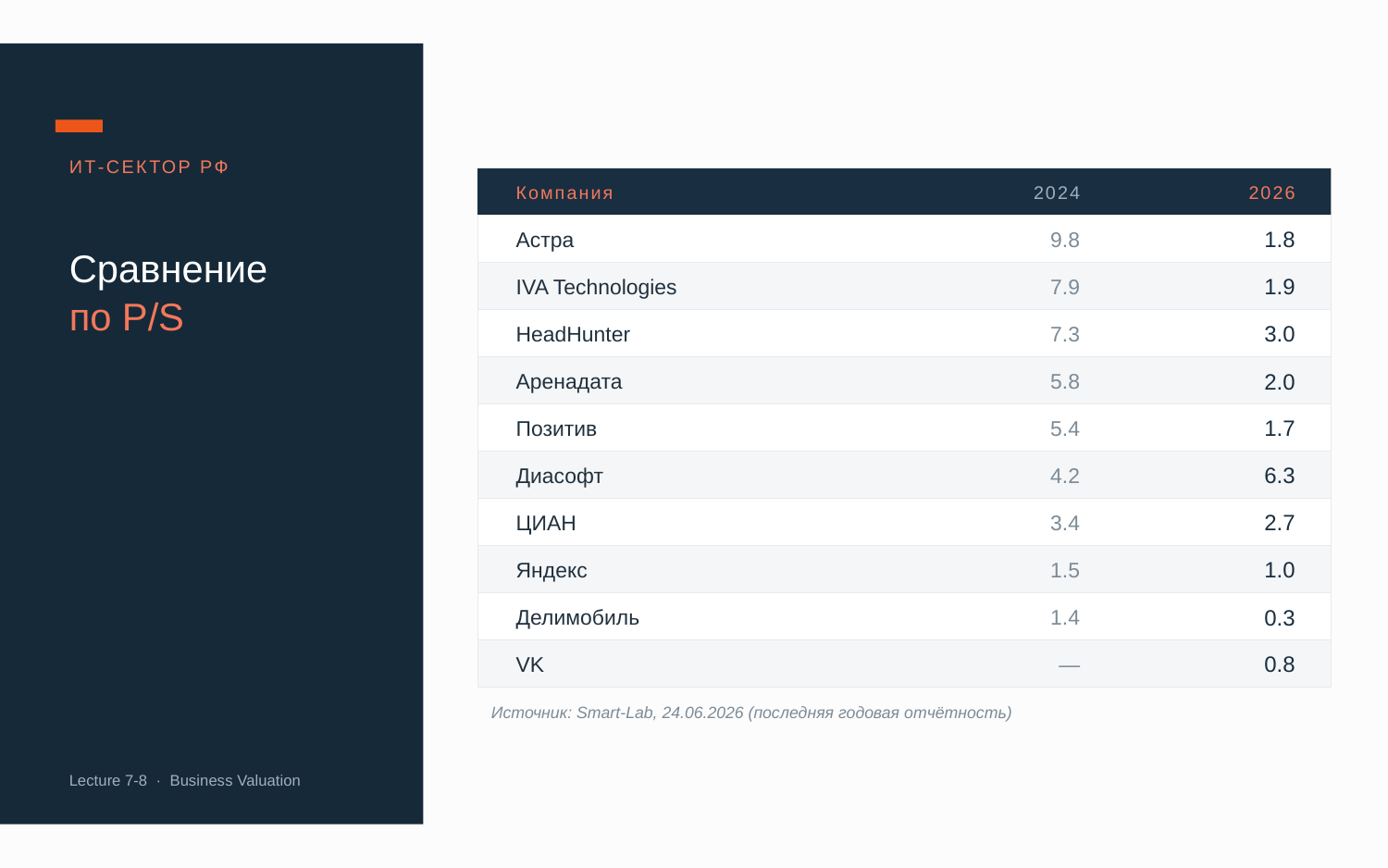

ИТ-СЕКТОР РФ

Компания
2024
2026

Астра
9.8
1.8
Сравнение
по P/S

IVA Technologies
7.9
1.9

HeadHunter
7.3
3.0

Аренадата
5.8
2.0

Позитив
5.4
1.7

Диасофт
4.2
6.3

ЦИАН
3.4
2.7

Яндекс
1.5
1.0

Делимобиль
1.4
0.3

VK
—
0.8
Источник: Smart-Lab, 24.06.2026 (последняя годовая отчётность)
Lecture 7-8  ·  Business Valuation